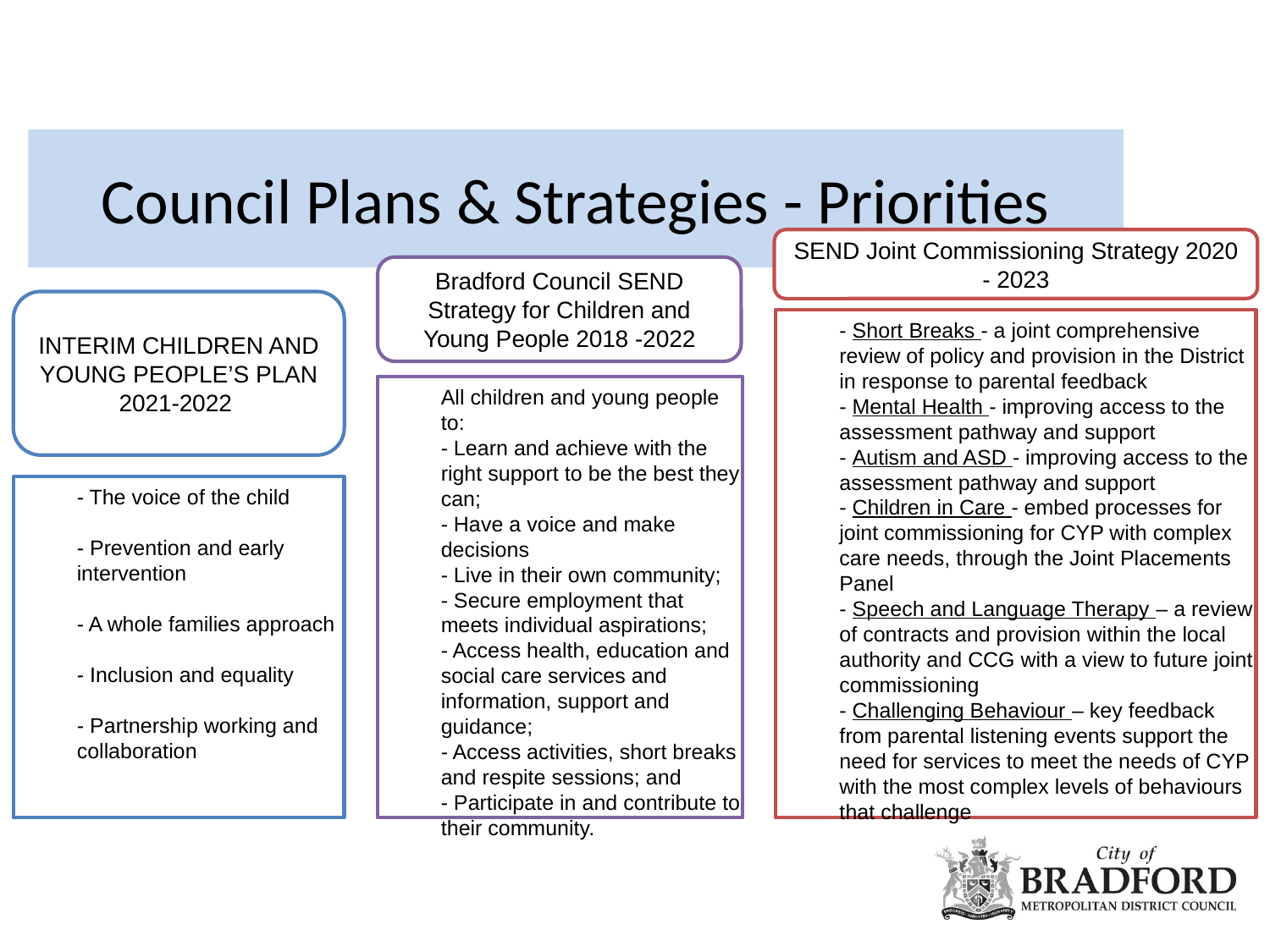

# Council Plans & Strategies - Priorities
SEND Joint Commissioning Strategy 2020 - 2023
Bradford Council SEND Strategy for Children and Young People 2018 -2022
INTERIM CHILDREN AND
YOUNG PEOPLE’S PLAN
2021-2022
- Short Breaks - a joint comprehensive review of policy and provision in the District in response to parental feedback
- Mental Health - improving access to the assessment pathway and support
- Autism and ASD - improving access to the assessment pathway and support
- Children in Care - embed processes for joint commissioning for CYP with complex care needs, through the Joint Placements Panel
- Speech and Language Therapy – a review of contracts and provision within the local authority and CCG with a view to future joint commissioning
- Challenging Behaviour – key feedback from parental listening events support the need for services to meet the needs of CYP with the most complex levels of behaviours that challenge
All children and young people to:
- Learn and achieve with the right support to be the best they can;
- Have a voice and make decisions
- Live in their own community;
- Secure employment that meets individual aspirations;
- Access health, education and social care services and information, support and guidance;
- Access activities, short breaks and respite sessions; and
- Participate in and contribute to their community.
- The voice of the child

- Prevention and early intervention

- A whole families approach

- Inclusion and equality

- Partnership working and collaboration